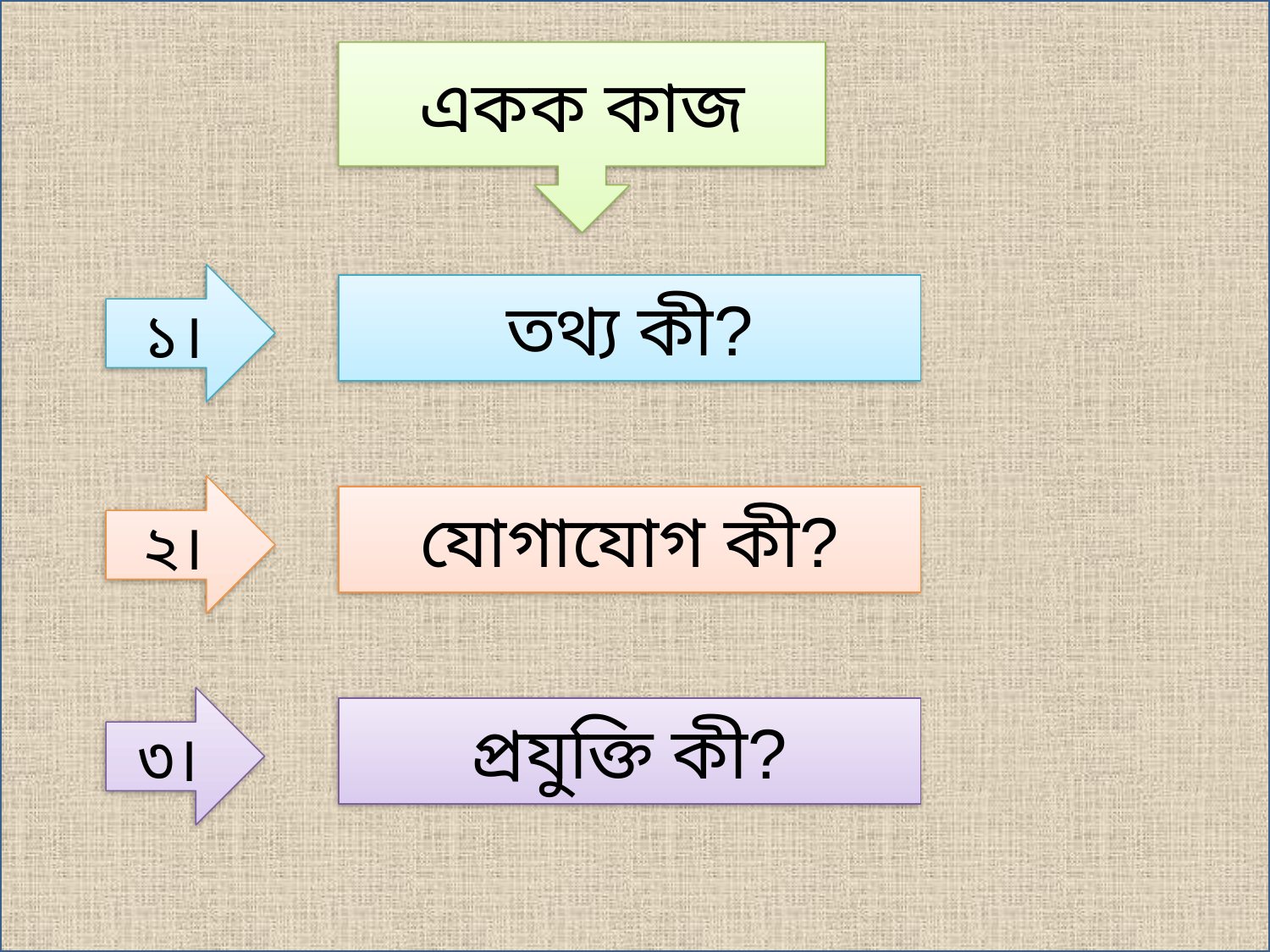

একক কাজ
১।
তথ্য কী?
২।
যোগাযোগ কী?
৩।
প্রযুক্তি কী?